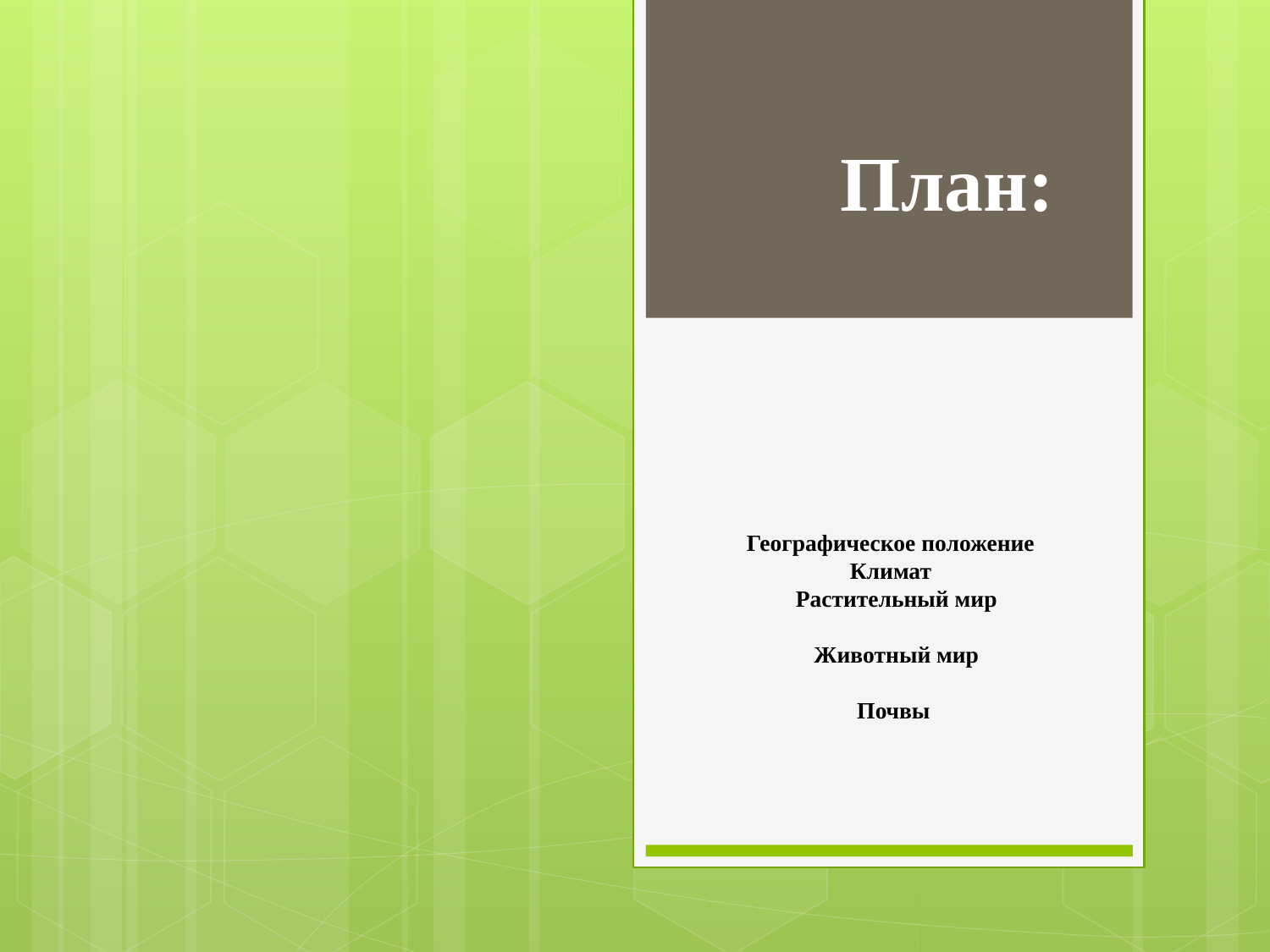

План:
# Географическое положение Климат Растительный мир Животный мир Почвы